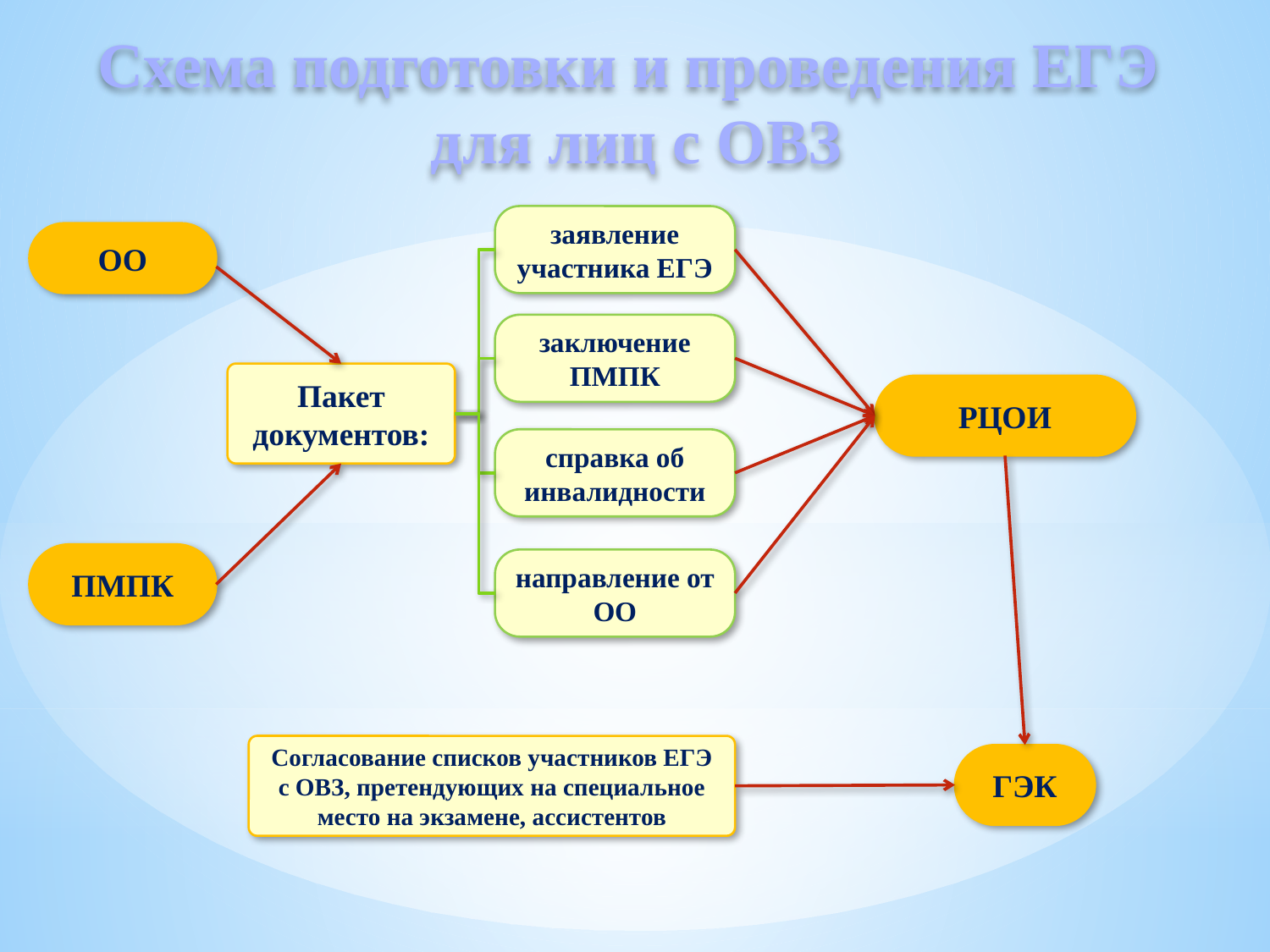

Схема подготовки и проведения ЕГЭ
для лиц с ОВЗ
заявление участника ЕГЭ
ОО
заключение ПМПК
Пакет документов:
РЦОИ
справка об инвалидности
ПМПК
направление от ОО
Согласование списков участников ЕГЭ с ОВЗ, претендующих на специальное место на экзамене, ассистентов
ГЭК